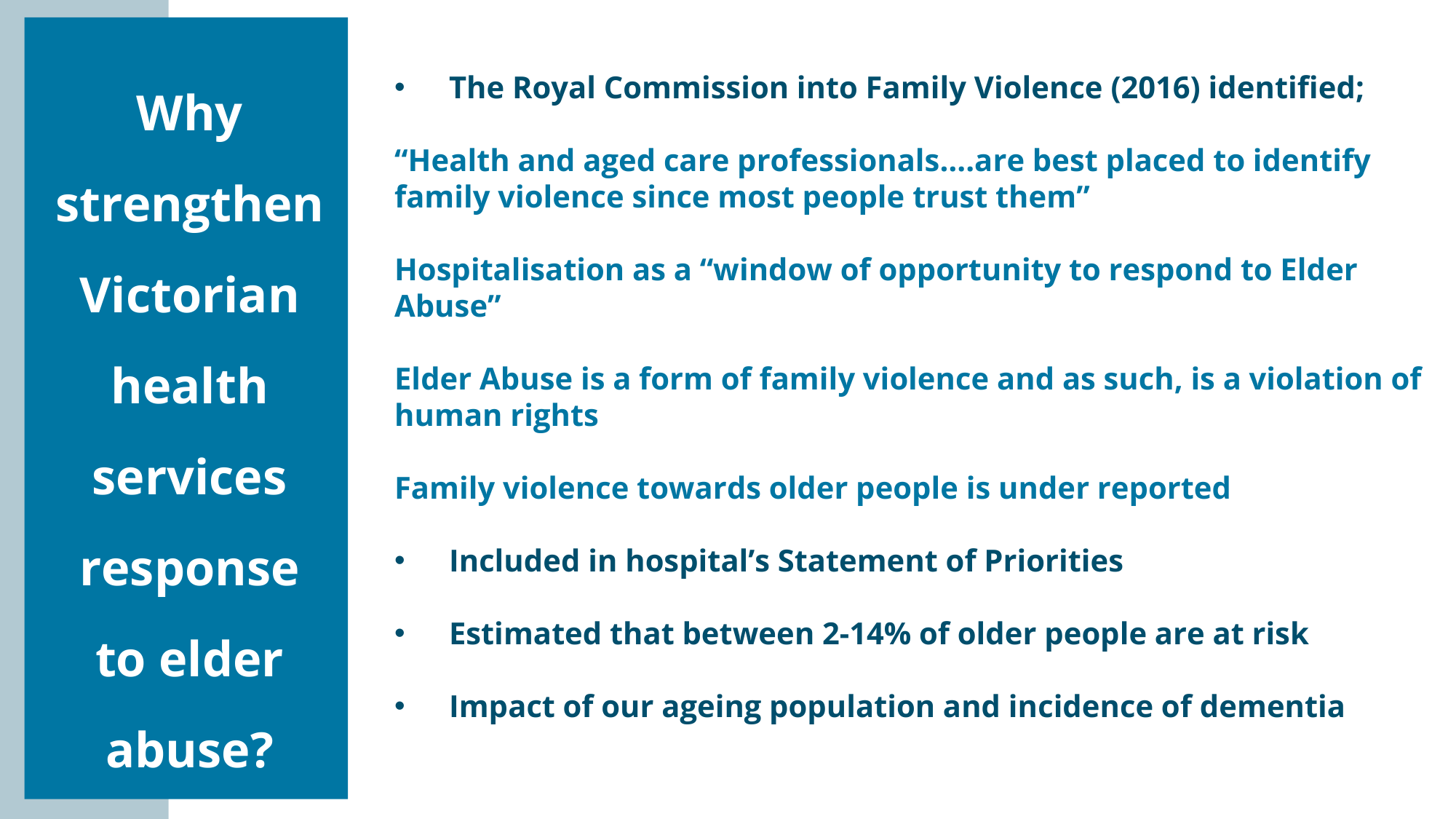

Why strengthen Victorian health services response to elder abuse?

The Royal Commission into Family Violence (2016) identified;

“Health and aged care professionals….are best placed to identify family violence since most people trust them”

Hospitalisation as a “window of opportunity to respond to Elder Abuse”

Elder Abuse is a form of family violence and as such, is a violation of human rights

Family violence towards older people is under reported

Included in hospital’s Statement of Priorities

Estimated that between 2-14% of older people are at risk

Impact of our ageing population and incidence of dementia